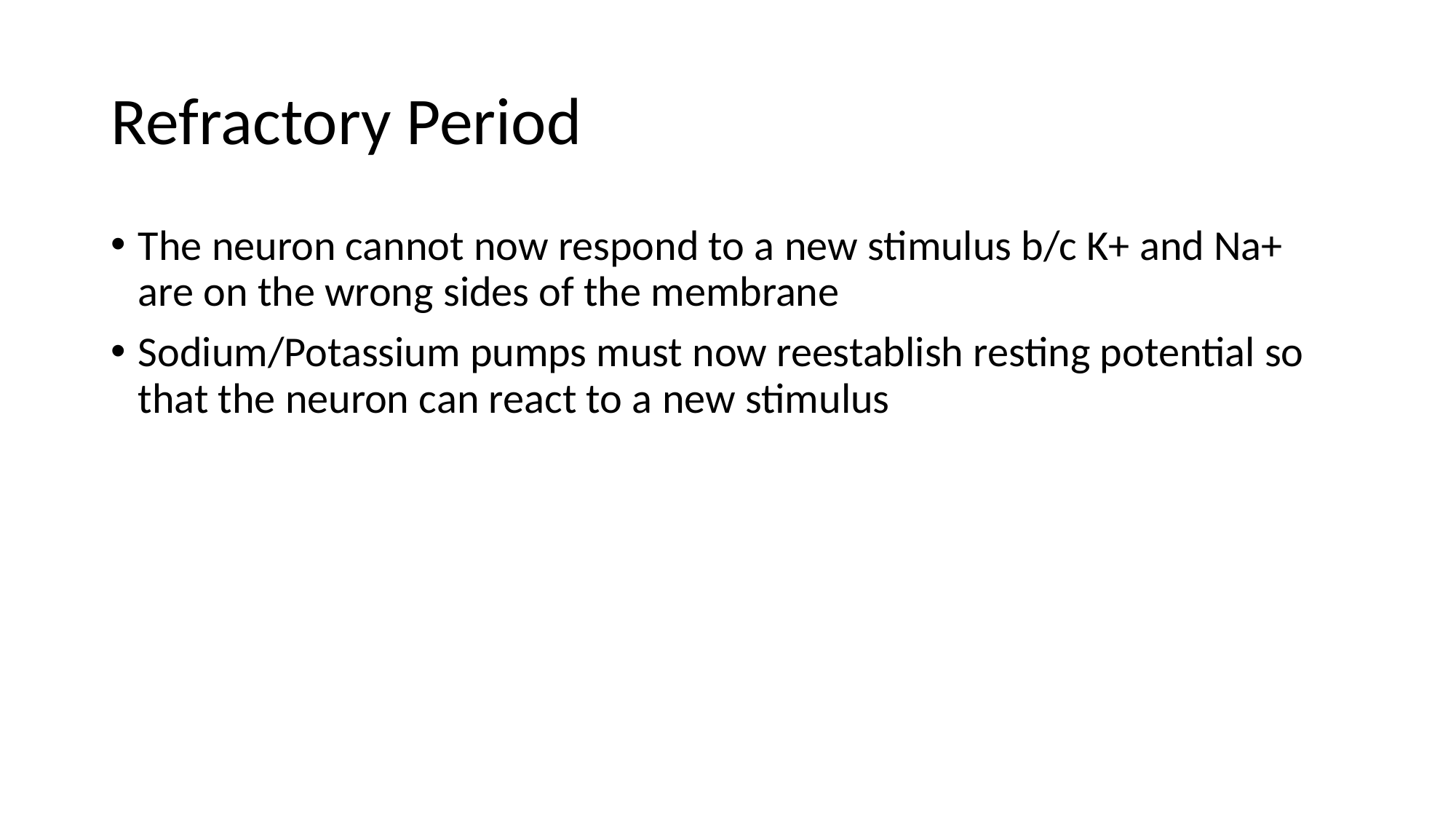

# Refractory Period
The neuron cannot now respond to a new stimulus b/c K+ and Na+ are on the wrong sides of the membrane
Sodium/Potassium pumps must now reestablish resting potential so that the neuron can react to a new stimulus